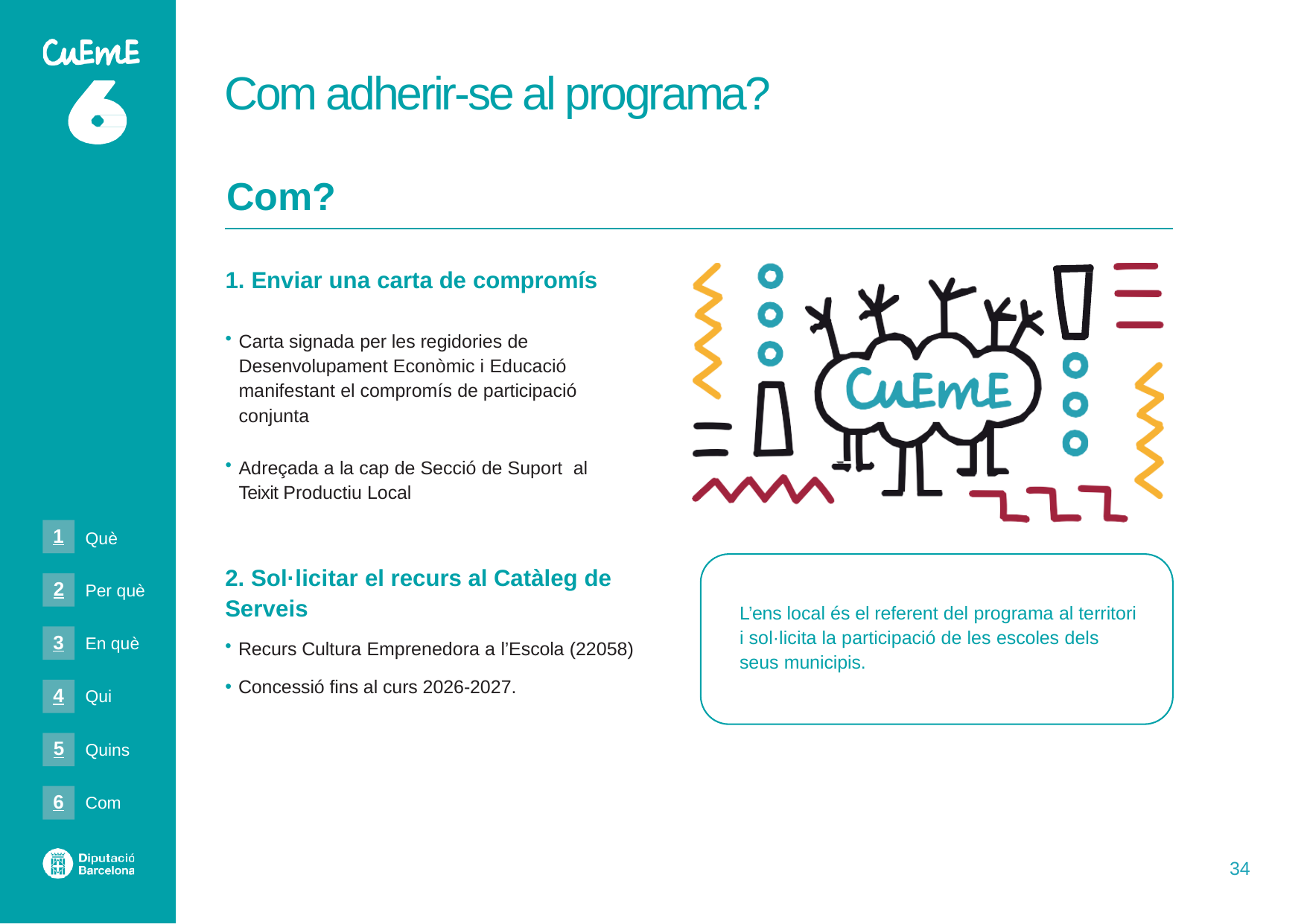

# Com adherir-se al programa?
Com?
1. Enviar una carta de compromís

Carta signada per les regidories de  Desenvolupament Econòmic i Educació manifestant el compromís de participació conjunta

Adreçada a la cap de Secció de Suport  al Teixit Productiu Local

1
Què

2. Sol·licitar el recurs al Catàleg de  Serveis
Recurs Cultura Emprenedora a l’Escola (22058)
Concessió fins al curs 2026-2027.
2
Per què
L’ens local és el referent del programa al territori i sol·licita la participació de les escoles dels seus municipis.
3
En què
4
Qui
5
Quins
6
Com
34